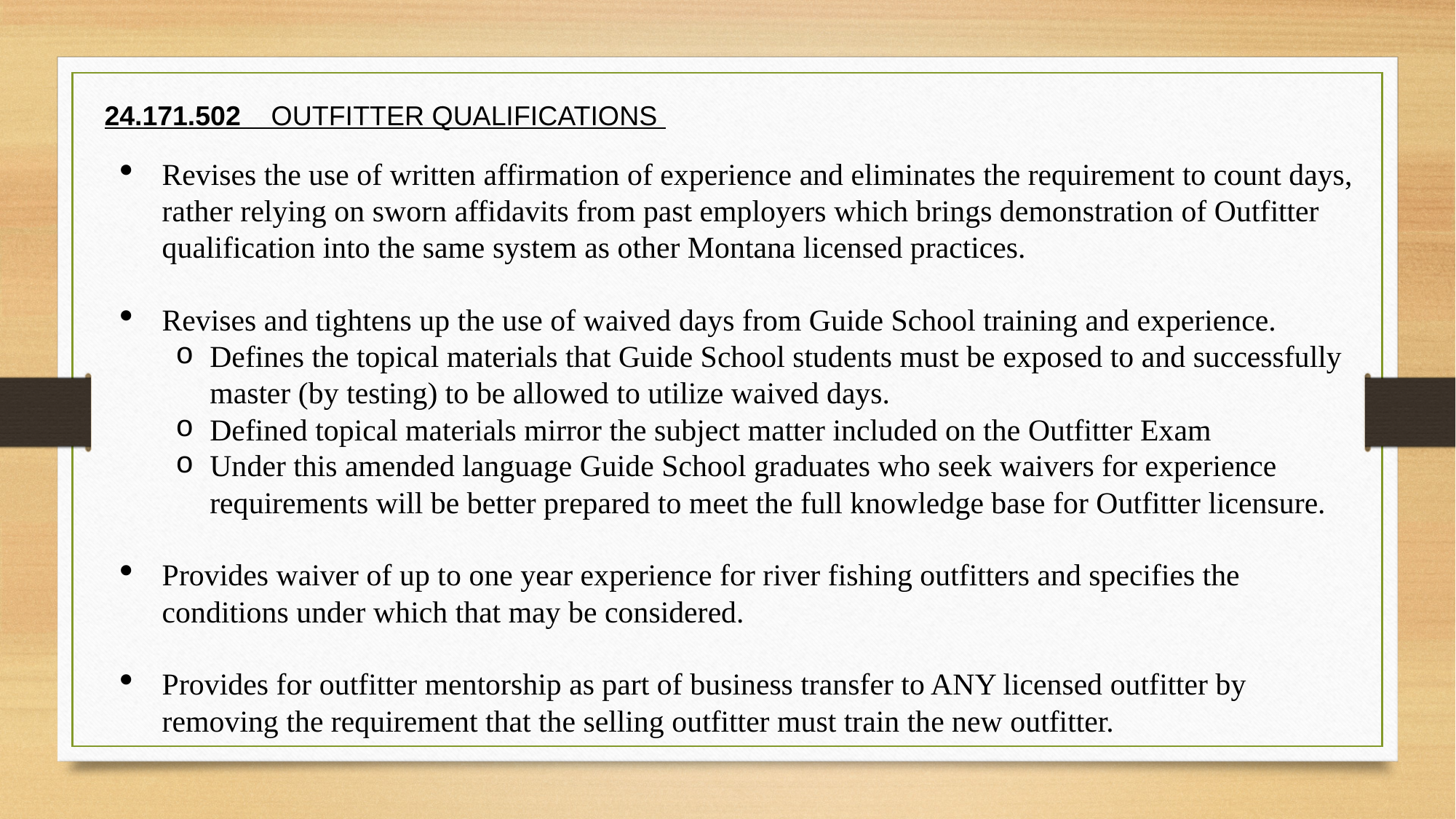

24.171.502    OUTFITTER QUALIFICATIONS
Revises the use of written affirmation of experience and eliminates the requirement to count days, rather relying on sworn affidavits from past employers which brings demonstration of Outfitter qualification into the same system as other Montana licensed practices.

Revises and tightens up the use of waived days from Guide School training and experience.
Defines the topical materials that Guide School students must be exposed to and successfully master (by testing) to be allowed to utilize waived days.
Defined topical materials mirror the subject matter included on the Outfitter Exam
Under this amended language Guide School graduates who seek waivers for experience requirements will be better prepared to meet the full knowledge base for Outfitter licensure.

Provides waiver of up to one year experience for river fishing outfitters and specifies the conditions under which that may be considered.

Provides for outfitter mentorship as part of business transfer to ANY licensed outfitter by removing the requirement that the selling outfitter must train the new outfitter.